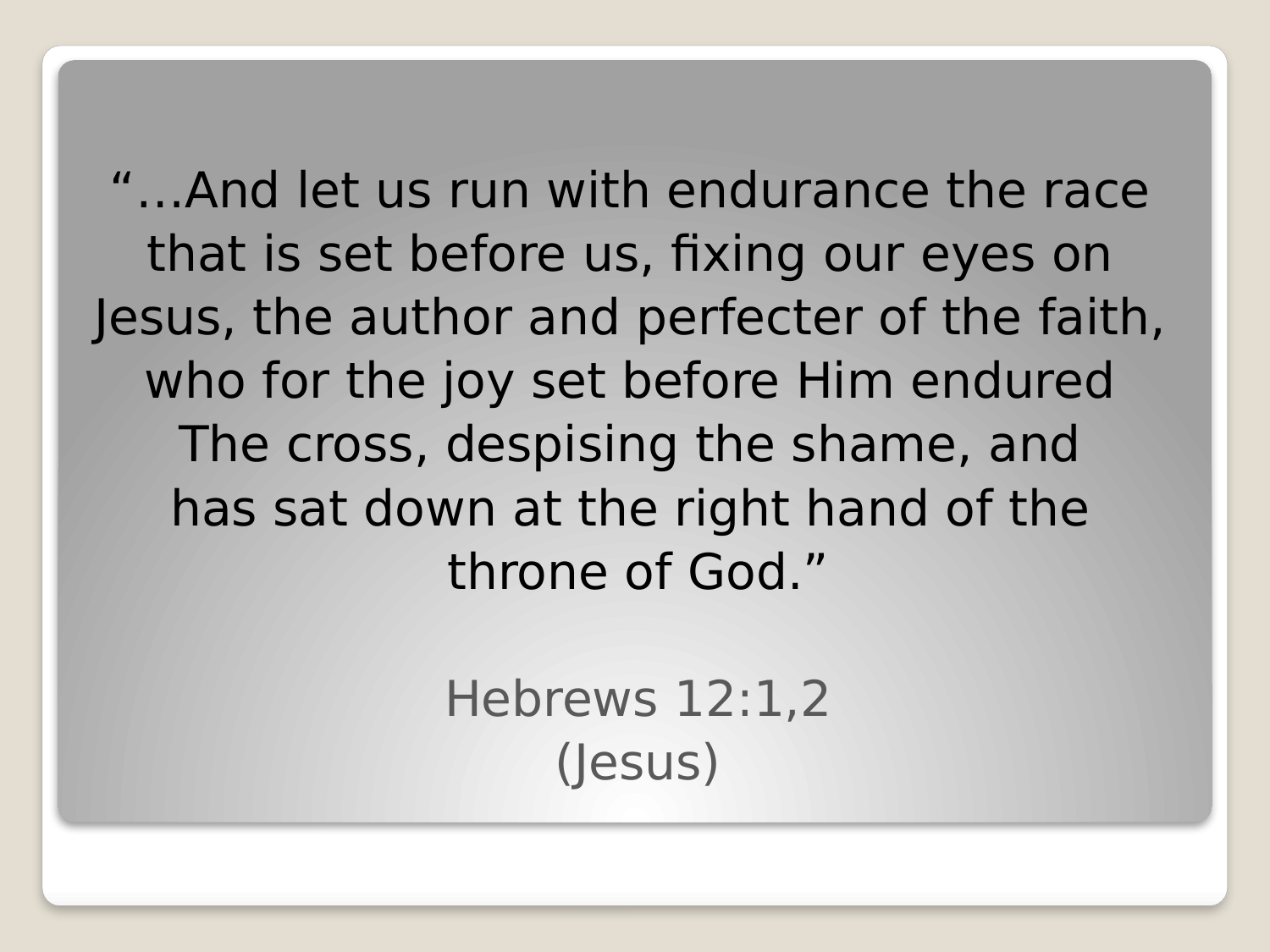

“…And let us run with endurance the race
that is set before us, fixing our eyes on
Jesus, the author and perfecter of the faith,
who for the joy set before Him endured
The cross, despising the shame, and
has sat down at the right hand of the
throne of God.”

Hebrews 12:1,2
(Jesus)